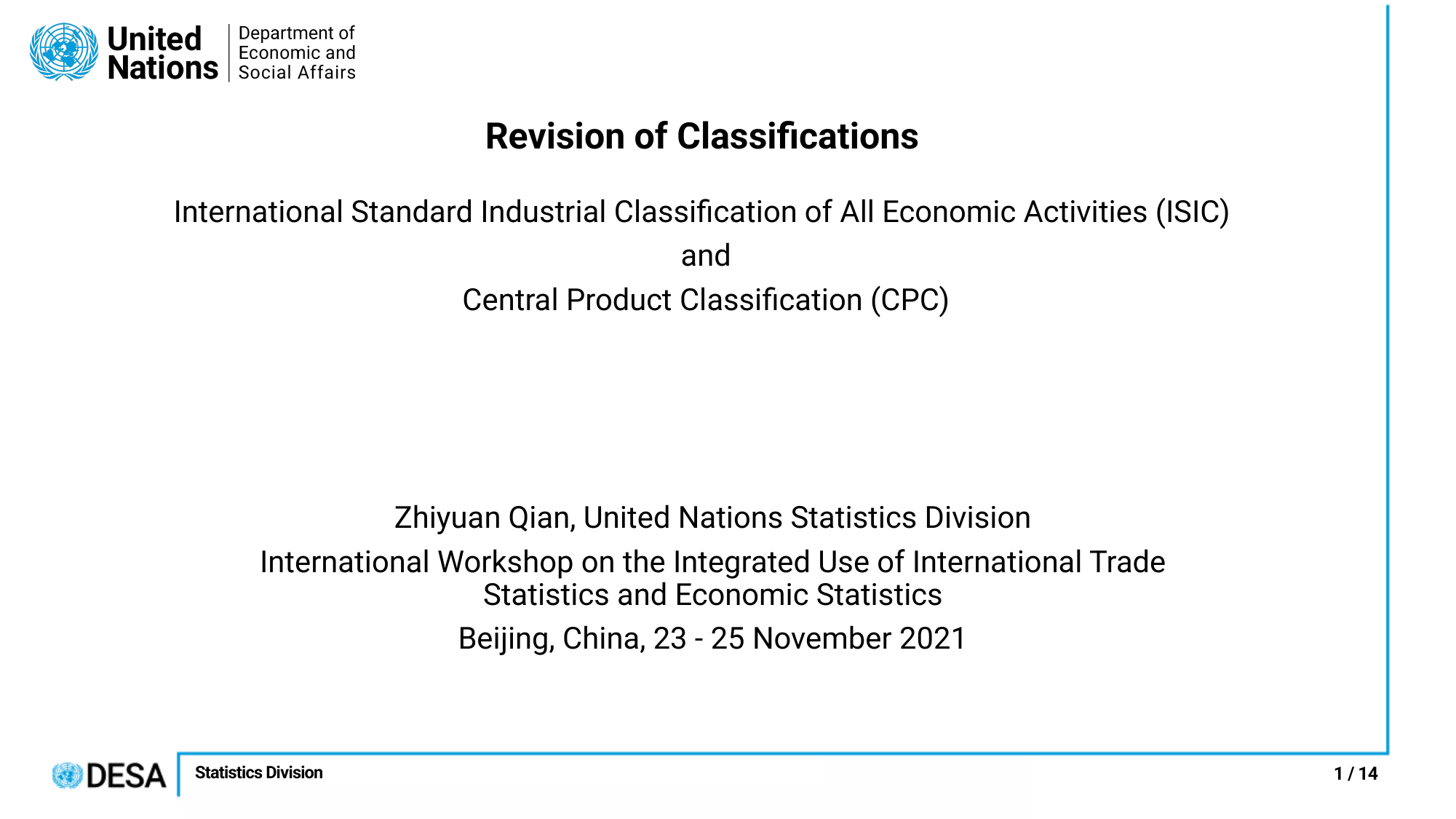

Revision of Classifications

International Standard Industrial Classification of All Economic Activities (ISIC)
 and
 Central Product Classification (CPC)
Zhiyuan Qian, United Nations Statistics Division
International Workshop on the Integrated Use of International Trade Statistics and Economic Statistics
Beijing, China, 23 - 25 November 2021